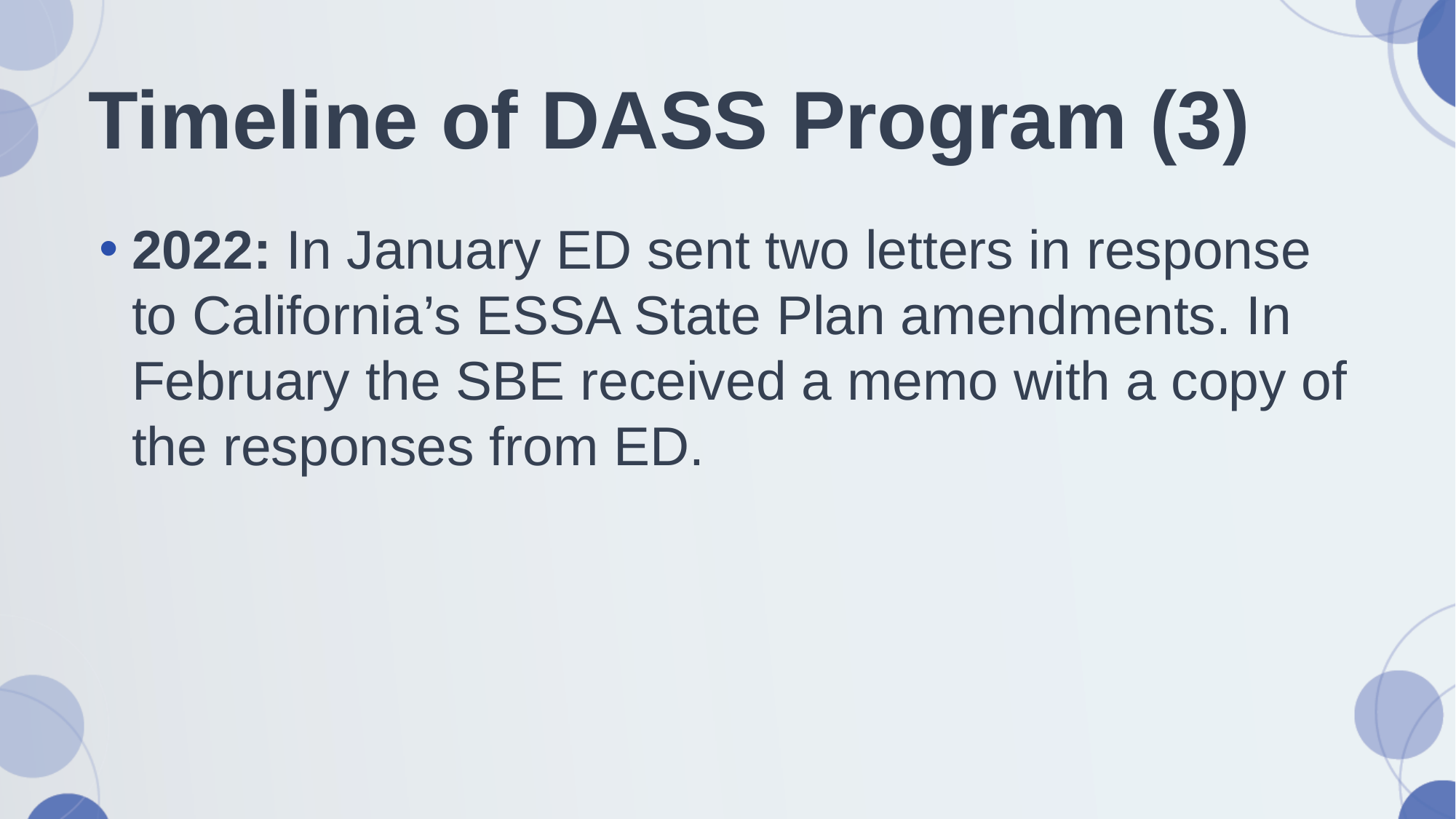

# Timeline of DASS Program (3)
2022: In January ED sent two letters in response to California’s ESSA State Plan amendments. In February the SBE received a memo with a copy of the responses from ED.